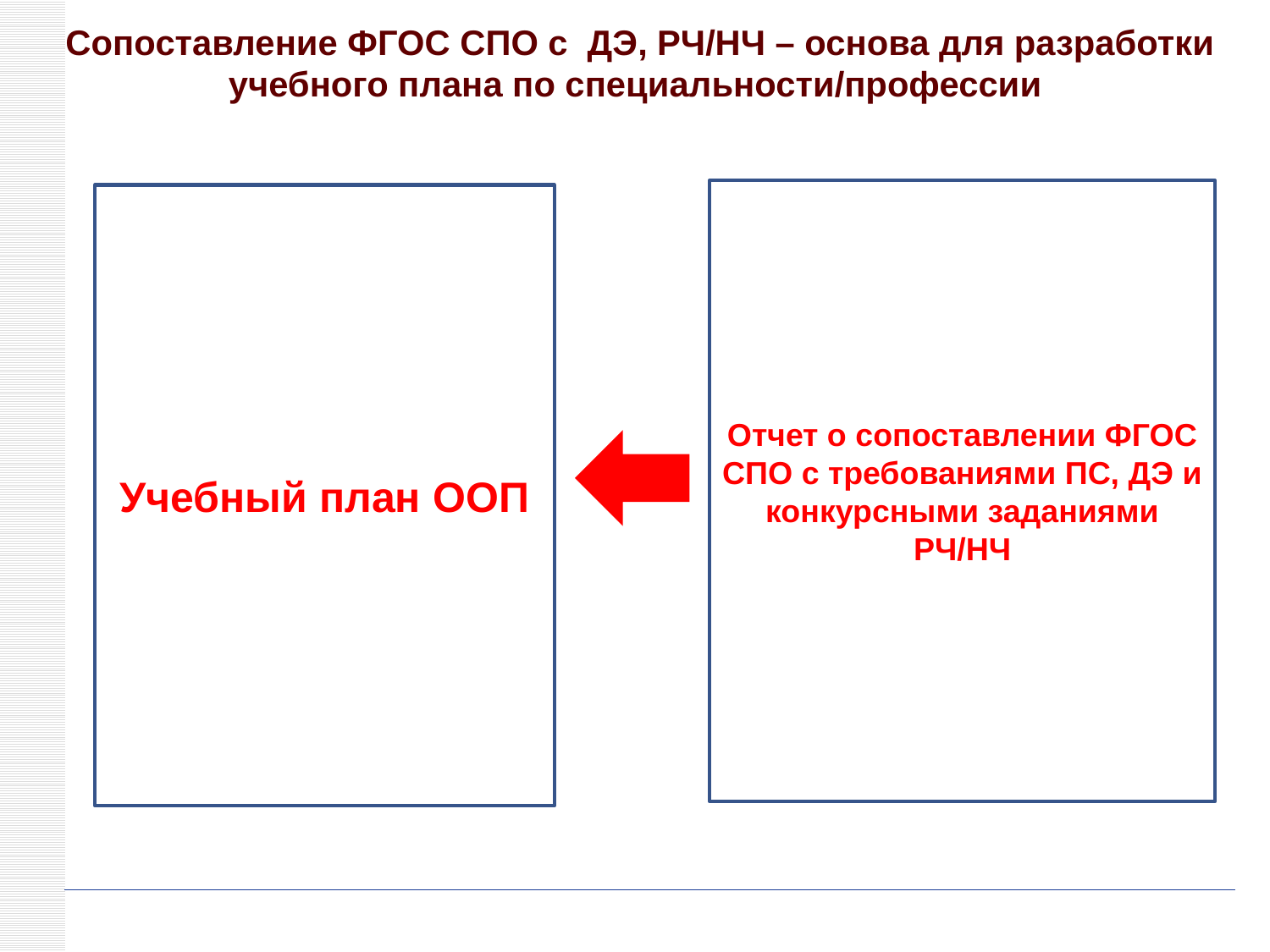

# Сопоставление ФГОС СПО с  ДЭ, РЧ/НЧ – основа для разработки учебного плана по специальности/профессии
Отчет о сопоставлении ФГОС СПО с требованиями ПС, ДЭ и конкурсными заданиями РЧ/НЧ
Учебный план ООП